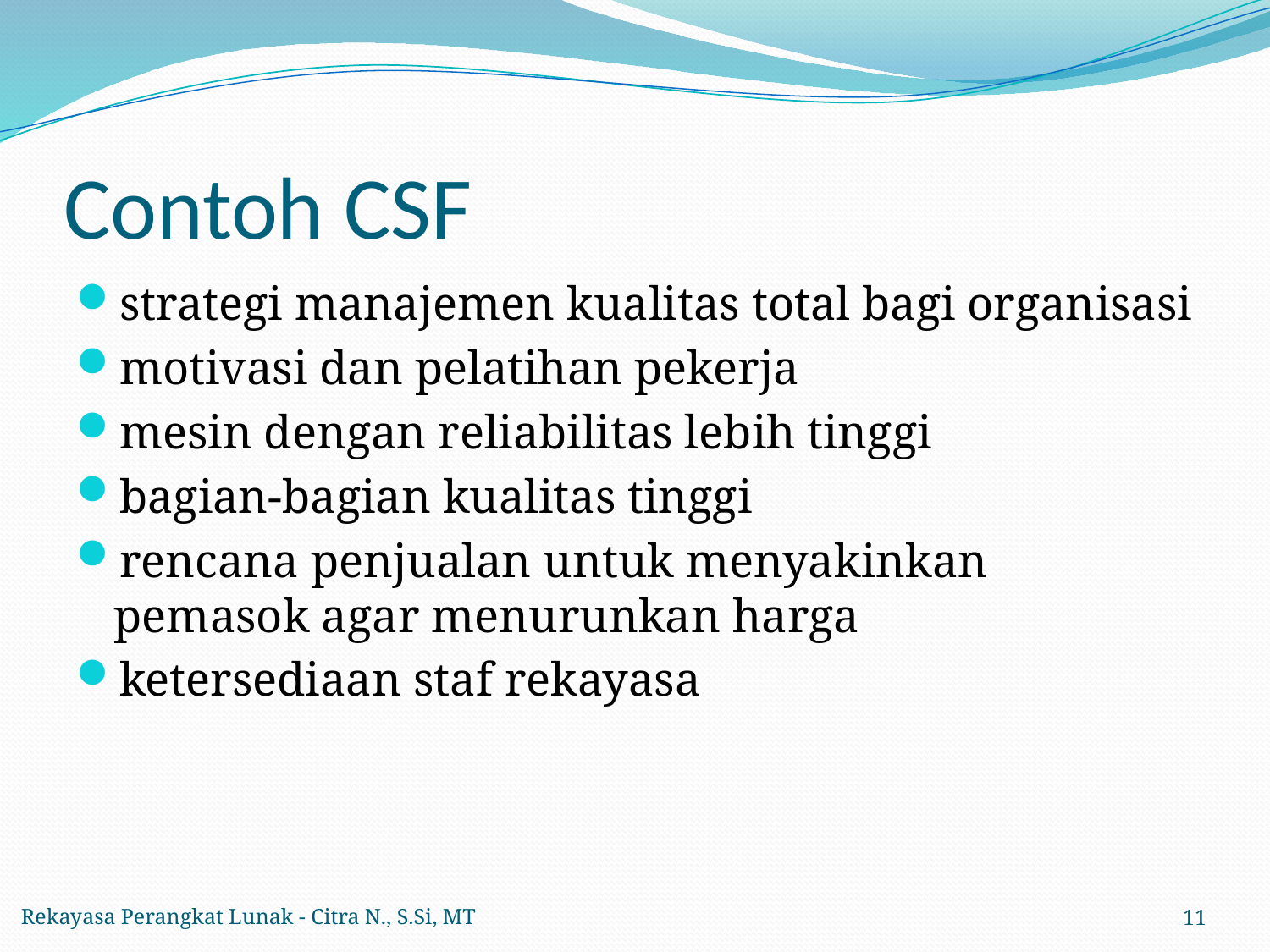

# Contoh CSF
strategi manajemen kualitas total bagi organisasi
motivasi dan pelatihan pekerja
mesin dengan reliabilitas lebih tinggi
bagian-bagian kualitas tinggi
rencana penjualan untuk menyakinkan pemasok agar menurunkan harga
ketersediaan staf rekayasa

Rekayasa Perangkat Lunak - Citra N., S.Si, MT
11